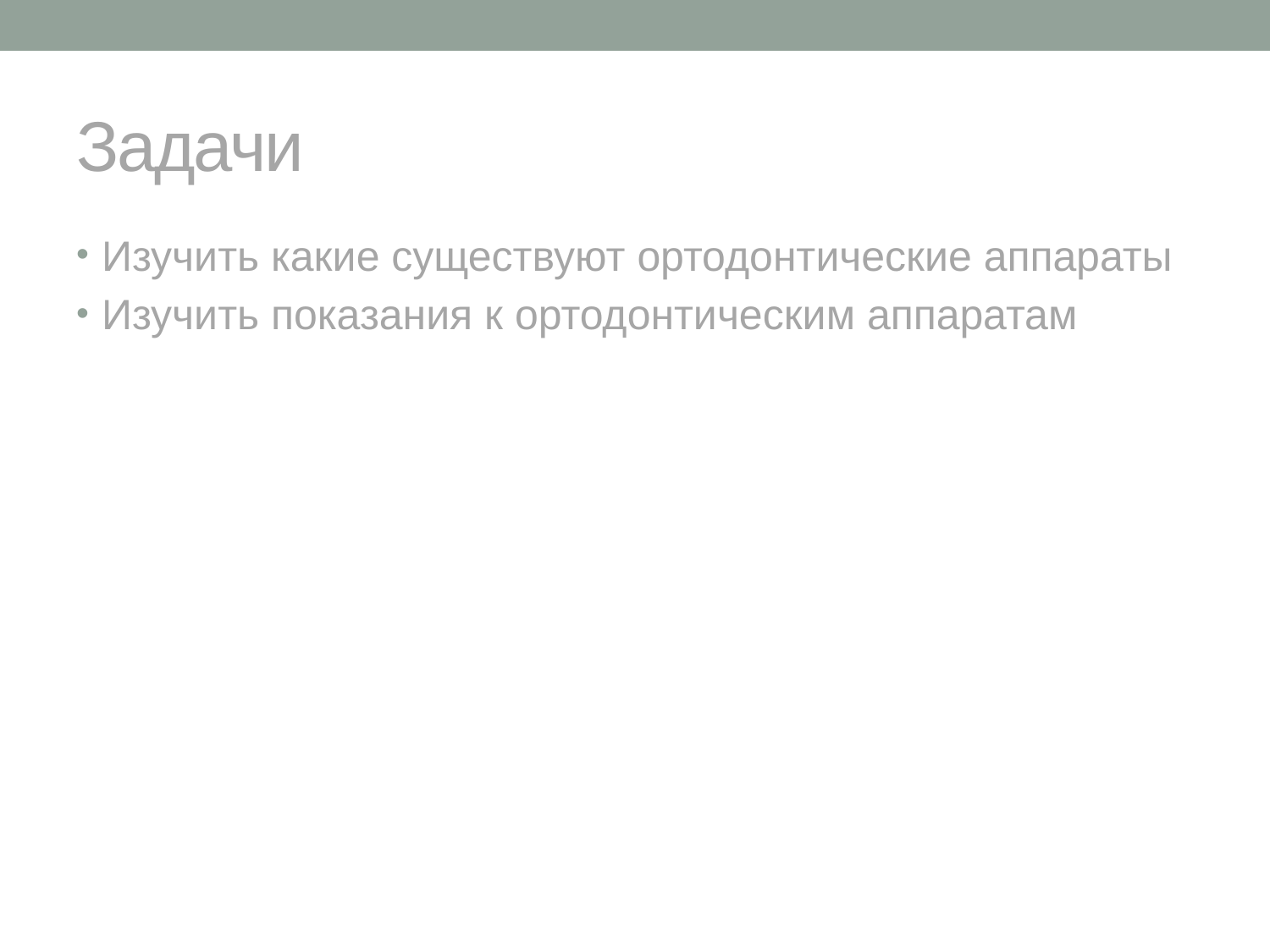

# Задачи
Изучить какие существуют ортодонтические аппараты
Изучить показания к ортодонтическим аппаратам